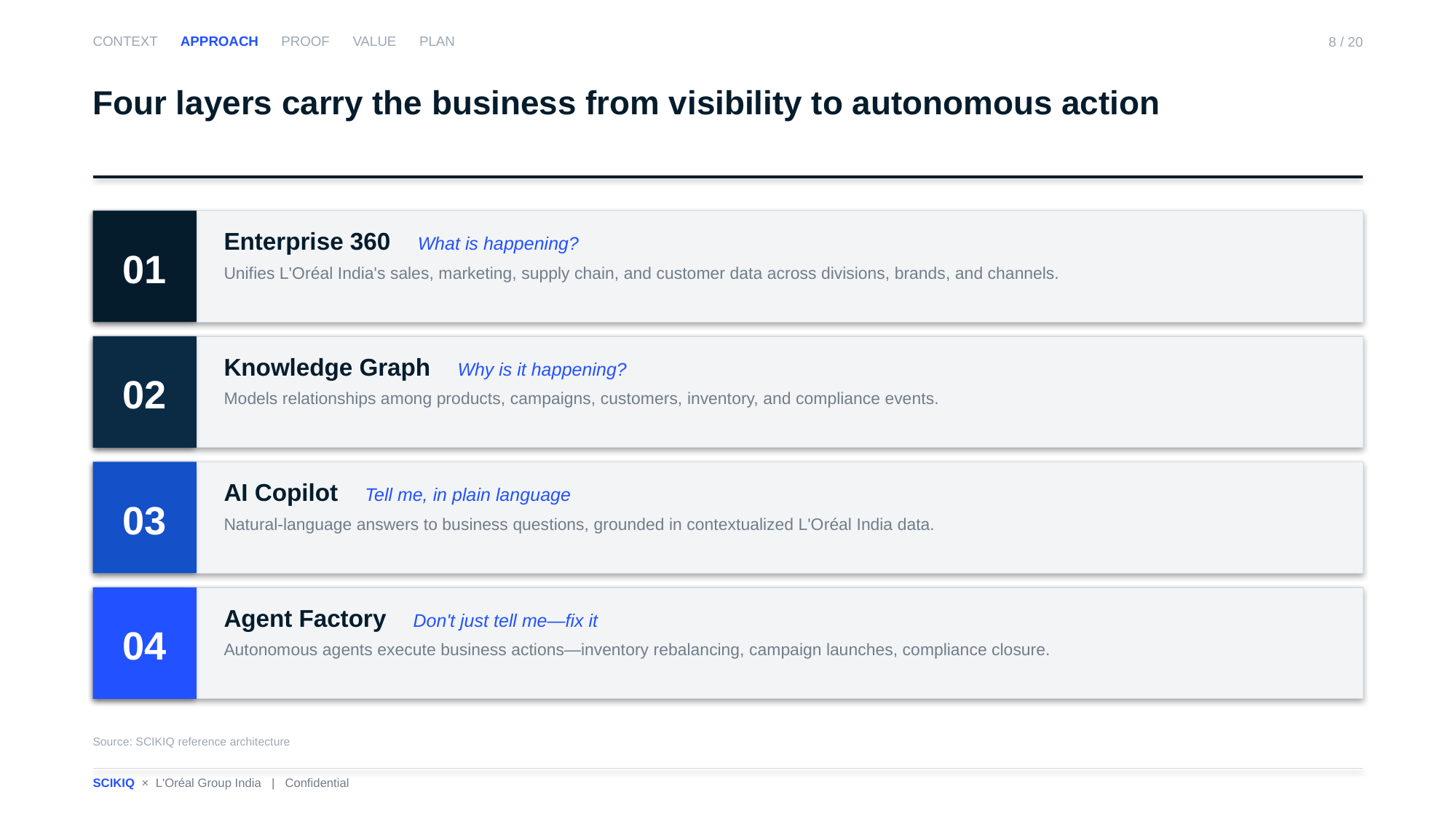

CONTEXT      APPROACH      PROOF      VALUE      PLAN
8 / 20
Four layers carry the business from visibility to autonomous action

01
Enterprise 360    What is happening?
Unifies L'Oréal India's sales, marketing, supply chain, and customer data across divisions, brands, and channels.

02
Knowledge Graph    Why is it happening?
Models relationships among products, campaigns, customers, inventory, and compliance events.

03
AI Copilot    Tell me, in plain language
Natural-language answers to business questions, grounded in contextualized L'Oréal India data.

04
Agent Factory    Don't just tell me—fix it
Autonomous agents execute business actions—inventory rebalancing, campaign launches, compliance closure.
Source: SCIKIQ reference architecture
SCIKIQ  ×  L'Oréal Group India   |   Confidential